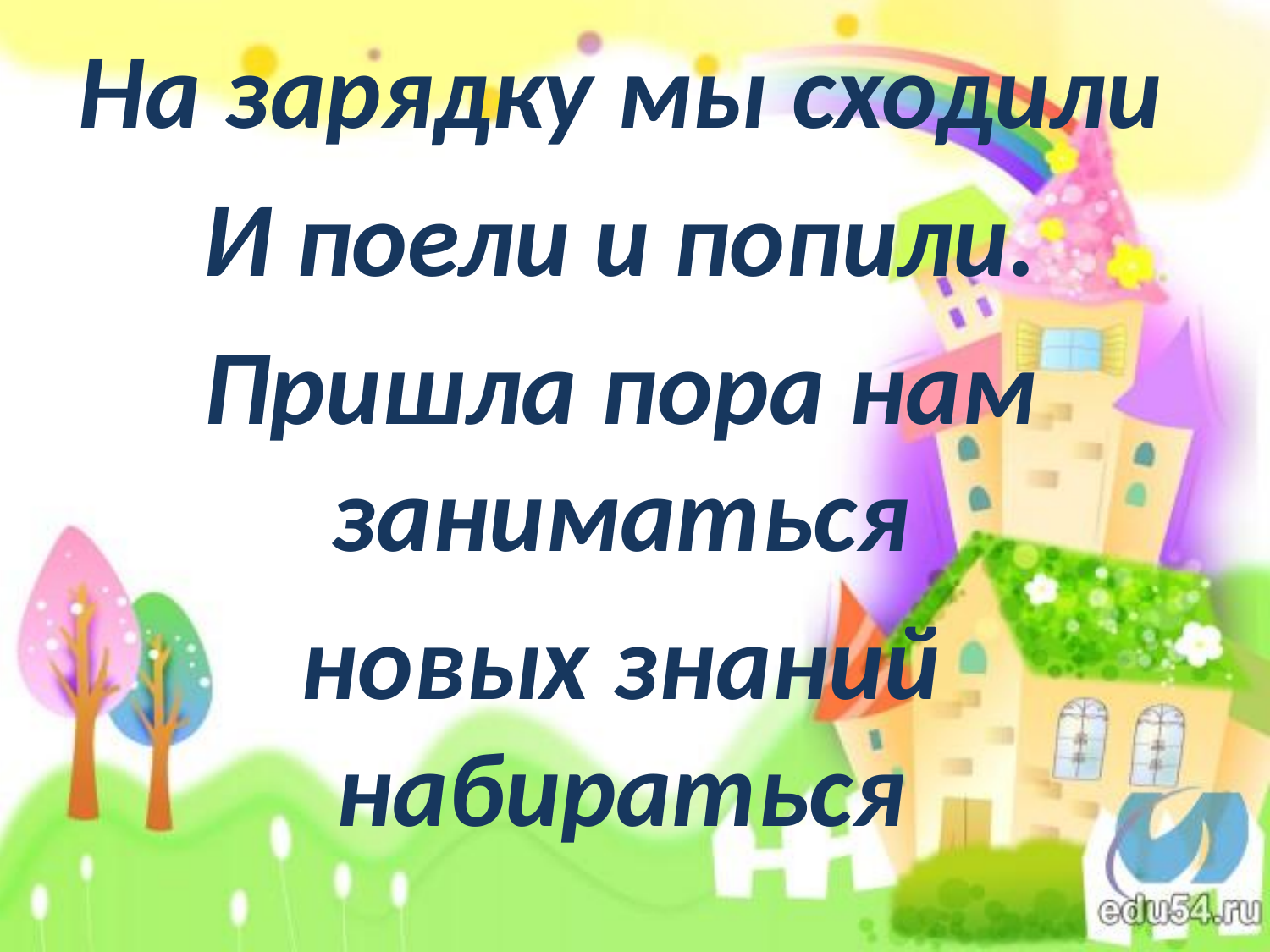

На зарядку мы сходили
И поели и попили.
Пришла пора нам заниматься
новых знаний набираться